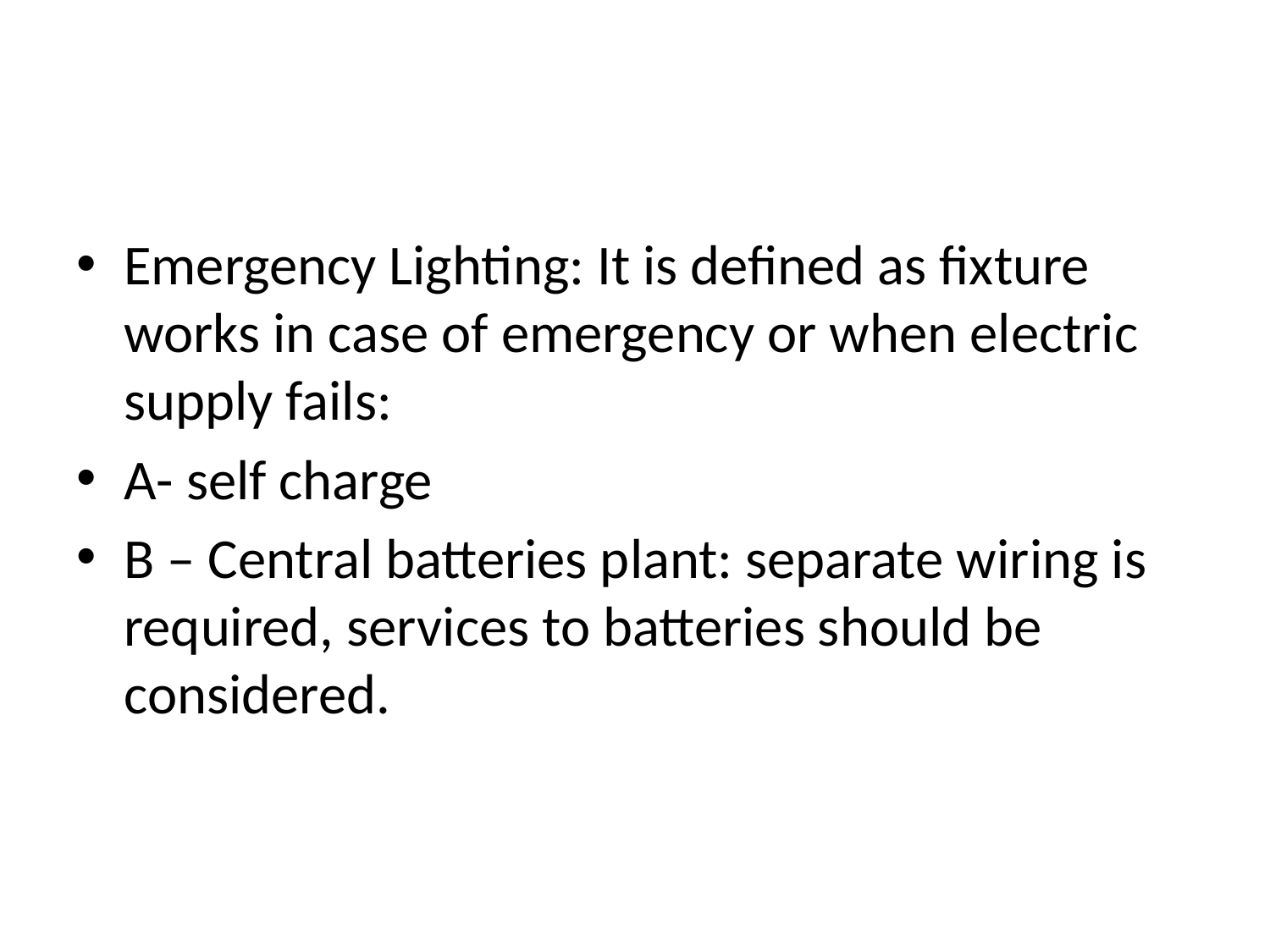

#
Emergency Lighting: It is defined as fixture works in case of emergency or when electric supply fails:
A- self charge
B – Central batteries plant: separate wiring is required, services to batteries should be considered.